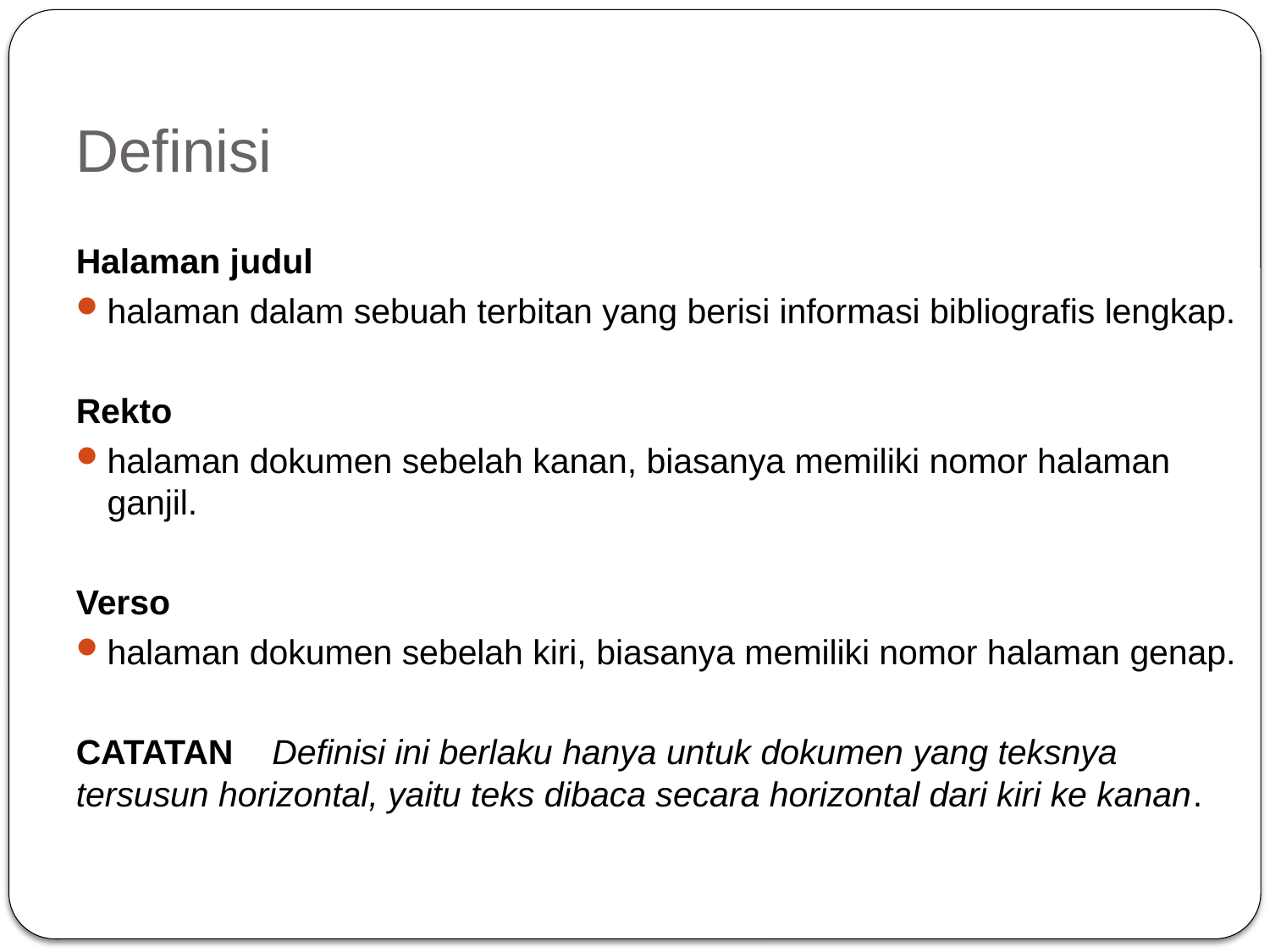

# Definisi
Halaman judul
halaman dalam sebuah terbitan yang berisi informasi bibliografis lengkap.

Rekto
halaman dokumen sebelah kanan, biasanya memiliki nomor halaman ganjil.

Verso
halaman dokumen sebelah kiri, biasanya memiliki nomor halaman genap.

CATATAN    Definisi ini berlaku hanya untuk dokumen yang teksnya tersusun horizontal, yaitu teks dibaca secara horizontal dari kiri ke kanan.